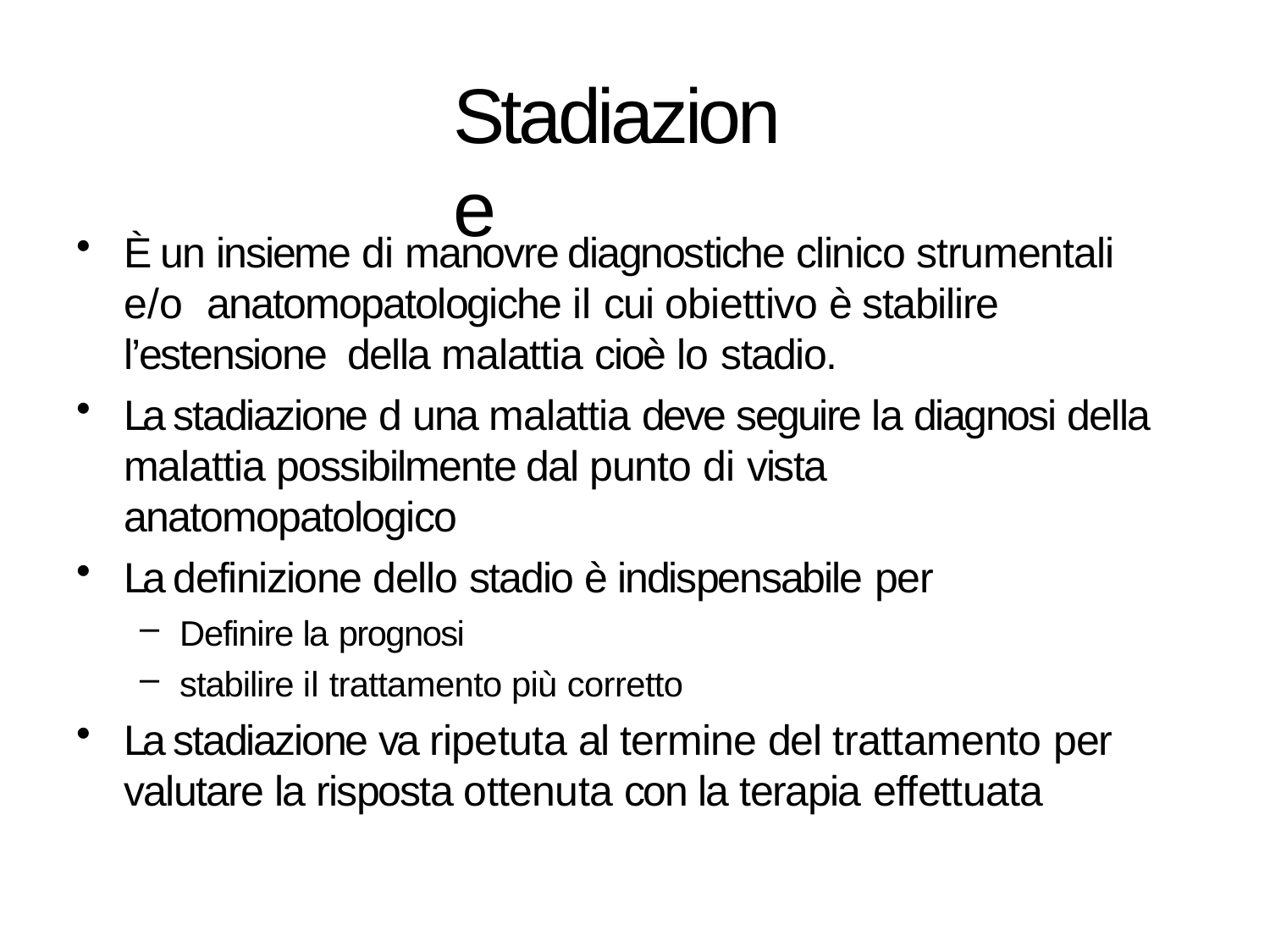

# Stadiazione
È  un insieme di manovre diagnostiche clinico strumentali e/o  anatomopatologiche il cui obiettivo è stabilire l’estensione  della malattia cioè lo stadio.
La stadiazione d una malattia deve seguire la diagnosi della  malattia possibilmente dal punto di vista anatomopatologico
La definizione dello stadio è indispensabile per
Definire la prognosi
stabilire il trattamento più corretto
La stadiazione va ripetuta al termine del trattamento per
valutare la risposta ottenuta con la terapia effettuata